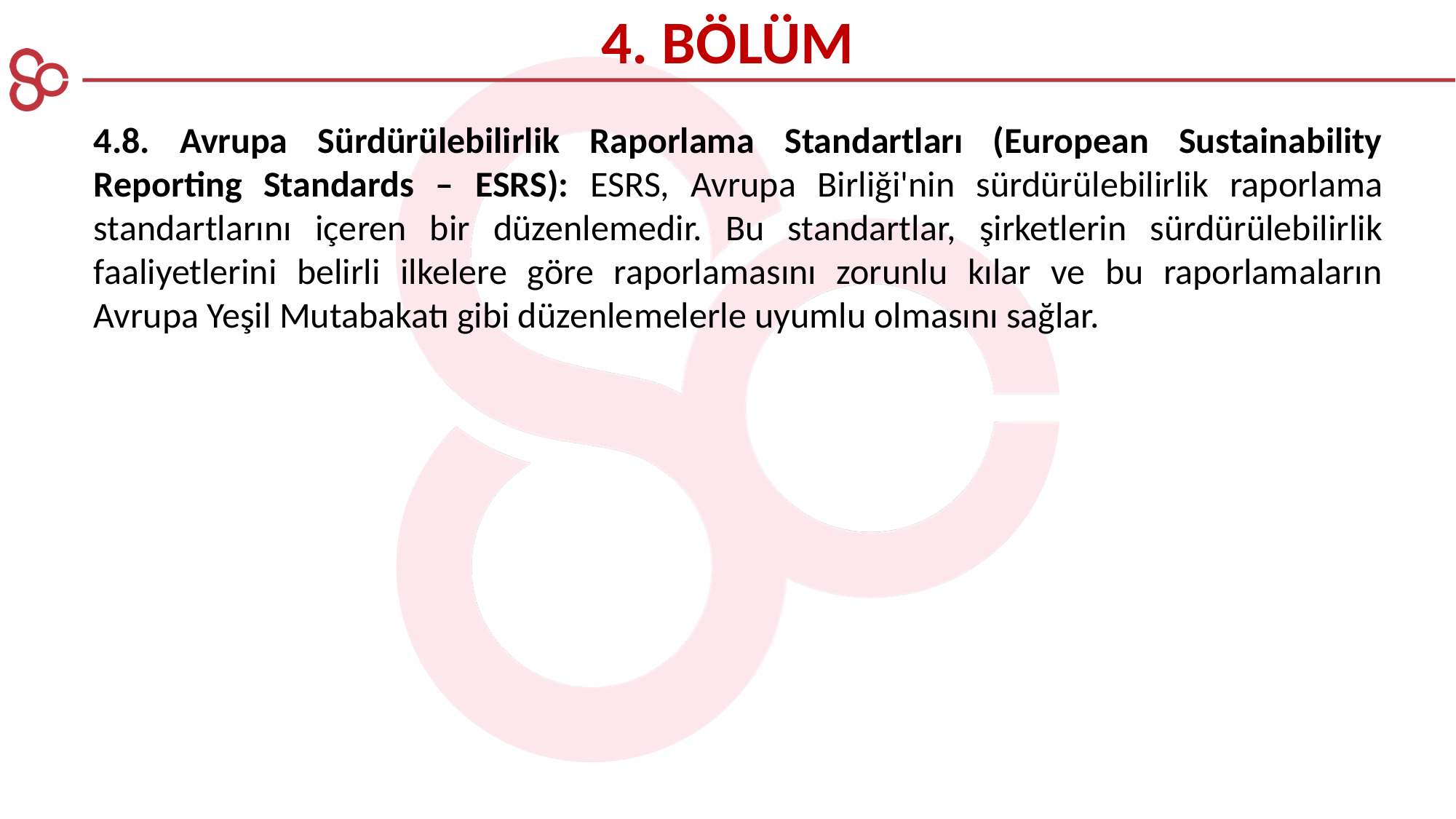

4. BÖLÜM
4.8. Avrupa Sürdürülebilirlik Raporlama Standartları (European Sustainability Reporting Standards – ESRS): ESRS, Avrupa Birliği'nin sürdürülebilirlik raporlama standartlarını içeren bir düzenlemedir. Bu standartlar, şirketlerin sürdürülebilirlik faaliyetlerini belirli ilkelere göre raporlamasını zorunlu kılar ve bu raporlamaların Avrupa Yeşil Mutabakatı gibi düzenlemelerle uyumlu olmasını sağlar.